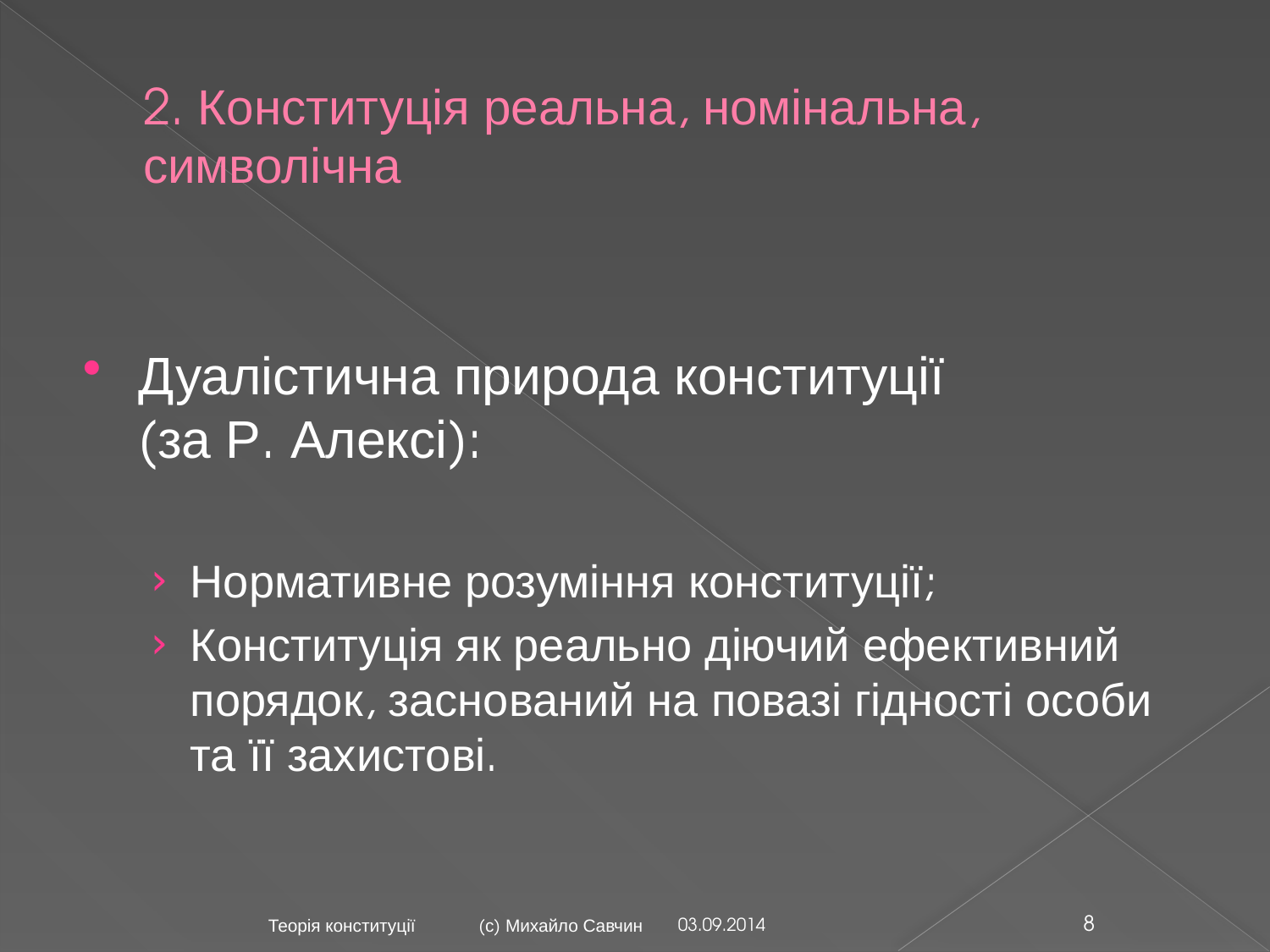

# 2. Конституція реальна, номінальна, символічна

Дуалістична природа конституції
(за Р. Алексі):

Нормативне розуміння конституції;
Конституція як реально діючий ефективний порядок, заснований на повазі гідності особи та її захистові.
03.09.2014
Теорія конституції             (с) Михайло Савчин
8